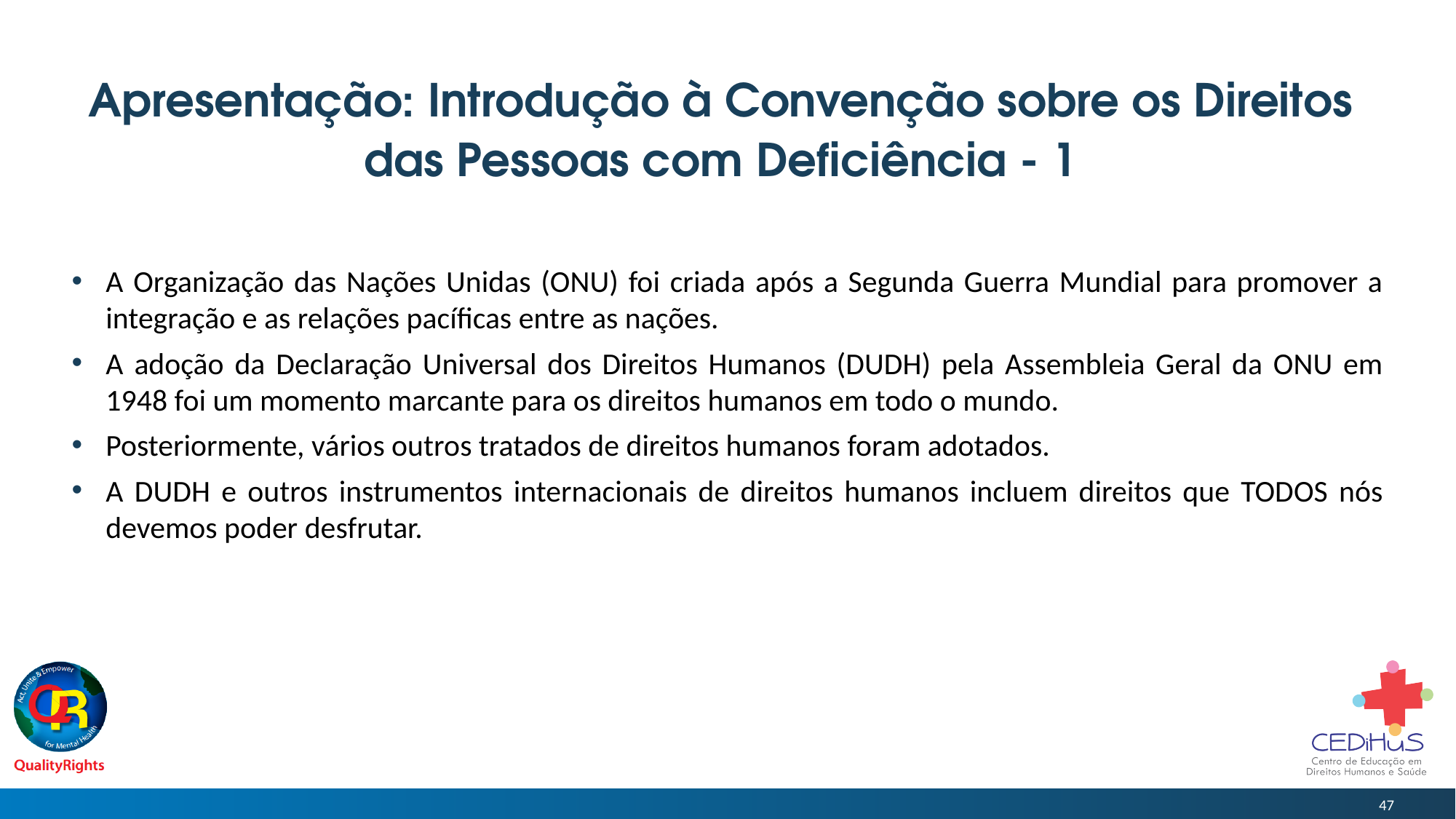

# Apresentação: Introdução à Convenção sobre os Direitos das Pessoas com Deficiência - 1
A Organização das Nações Unidas (ONU) foi criada após a Segunda Guerra Mundial para promover a integração e as relações pacíficas entre as nações.
A adoção da Declaração Universal dos Direitos Humanos (DUDH) pela Assembleia Geral da ONU em 1948 foi um momento marcante para os direitos humanos em todo o mundo.
Posteriormente, vários outros tratados de direitos humanos foram adotados.
A DUDH e outros instrumentos internacionais de direitos humanos incluem direitos que TODOS nós devemos poder desfrutar.